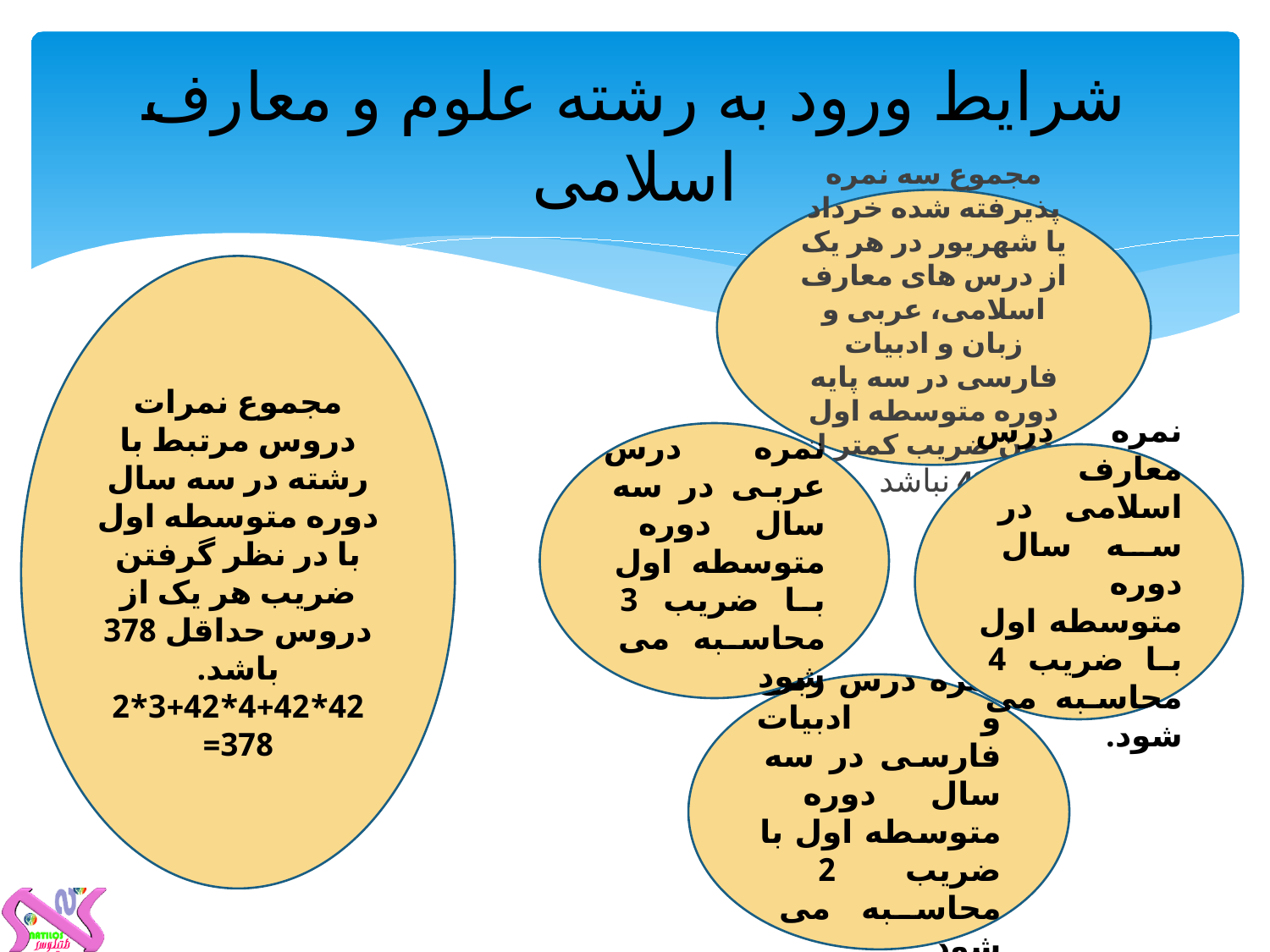

# شرایط ورود به رشته علوم و معارف اسلامی
مجموع سه نمره پذیرفته شده خرداد یا شهریور در هر یک از درس های معارف اسلامی، عربی و زبان و ادبیات فارسی در سه پایه دوره متوسطه اول بدون ضریب کمتر از 42 نباشد

مجموع نمرات دروس مرتبط با رشته در سه سال دوره متوسطه اول با در نظر گرفتن ضریب هر یک از دروس حداقل 378 باشد.
42*4+42*3+42*2
378=
نمره درس عربی در سه سال دوره متوسطه اول با ضریب 3 محاسبه می شود
نمره درس معارف اسلامی در سه سال دوره متوسطه اول با ضریب 4 محاسبه می شود.
نمره درس زبان و ادبیات فارسی در سه سال دوره متوسطه اول با ضریب 2 محاسبه می شود.